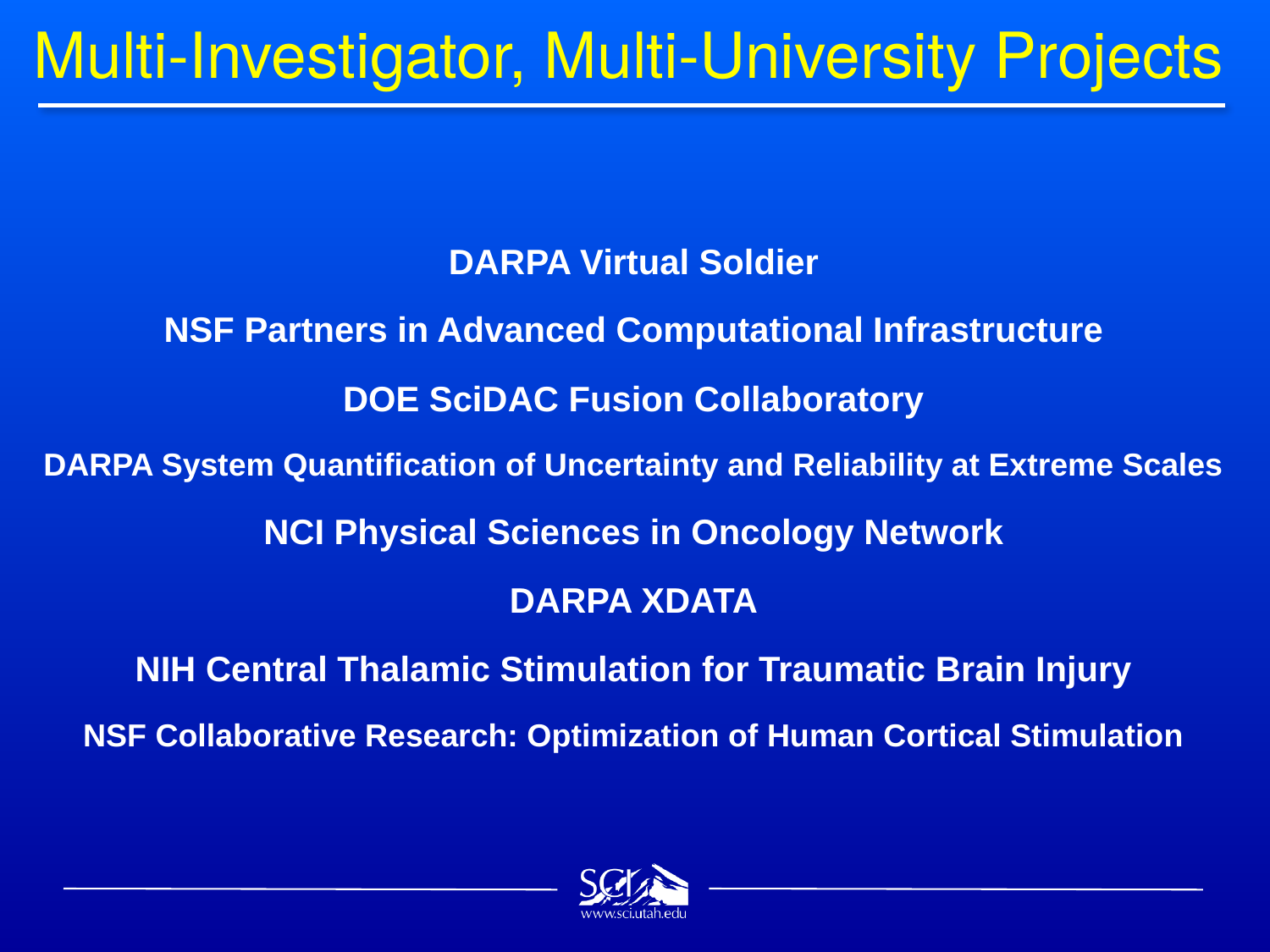

# Multi-Investigator, Multi-University Projects
DARPA Virtual Soldier
NSF Partners in Advanced Computational Infrastructure
DOE SciDAC Fusion Collaboratory
DARPA System Quantification of Uncertainty and Reliability at Extreme Scales
NCI Physical Sciences in Oncology Network
DARPA XDATA
NIH Central Thalamic Stimulation for Traumatic Brain Injury
NSF Collaborative Research: Optimization of Human Cortical Stimulation